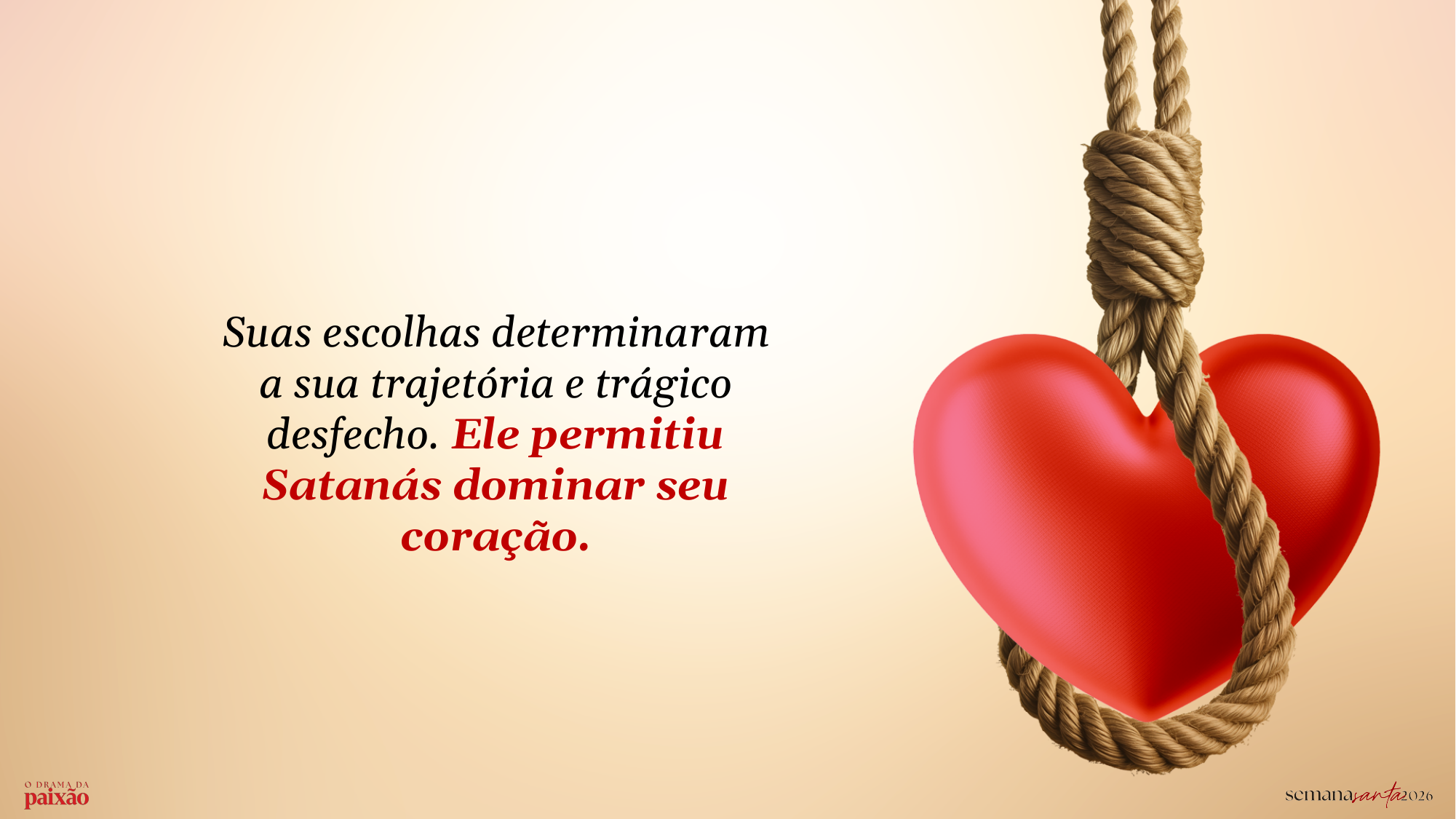

Suas escolhas determinaram a sua trajetória e trágico desfecho. Ele permitiu Satanás dominar seu coração.